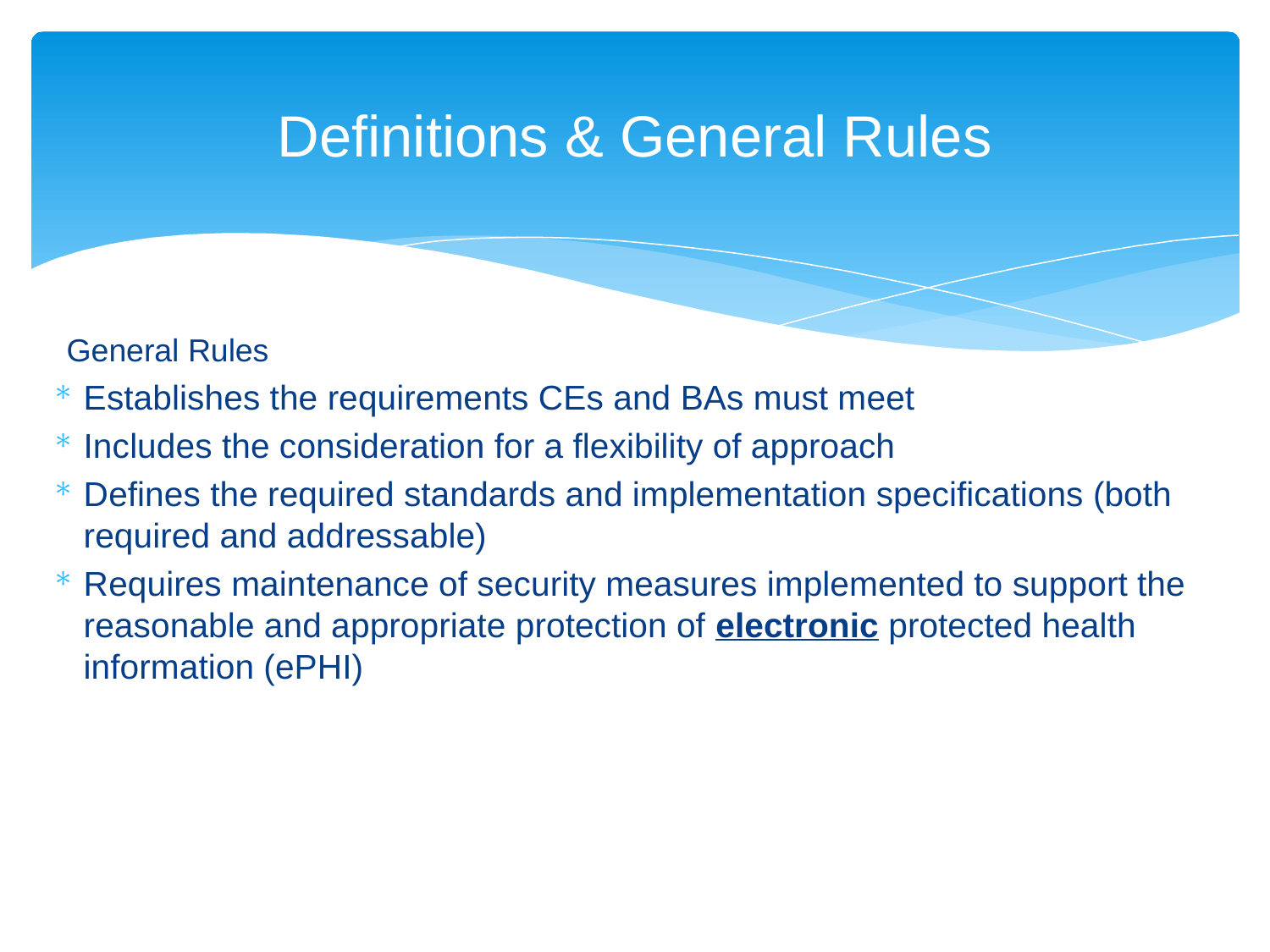

# Definitions & General Rules
General Rules
Establishes the requirements CEs and BAs must meet
Includes the consideration for a flexibility of approach
Defines the required standards and implementation specifications (both required and addressable)
Requires maintenance of security measures implemented to support the reasonable and appropriate protection of electronic protected health information (ePHI)